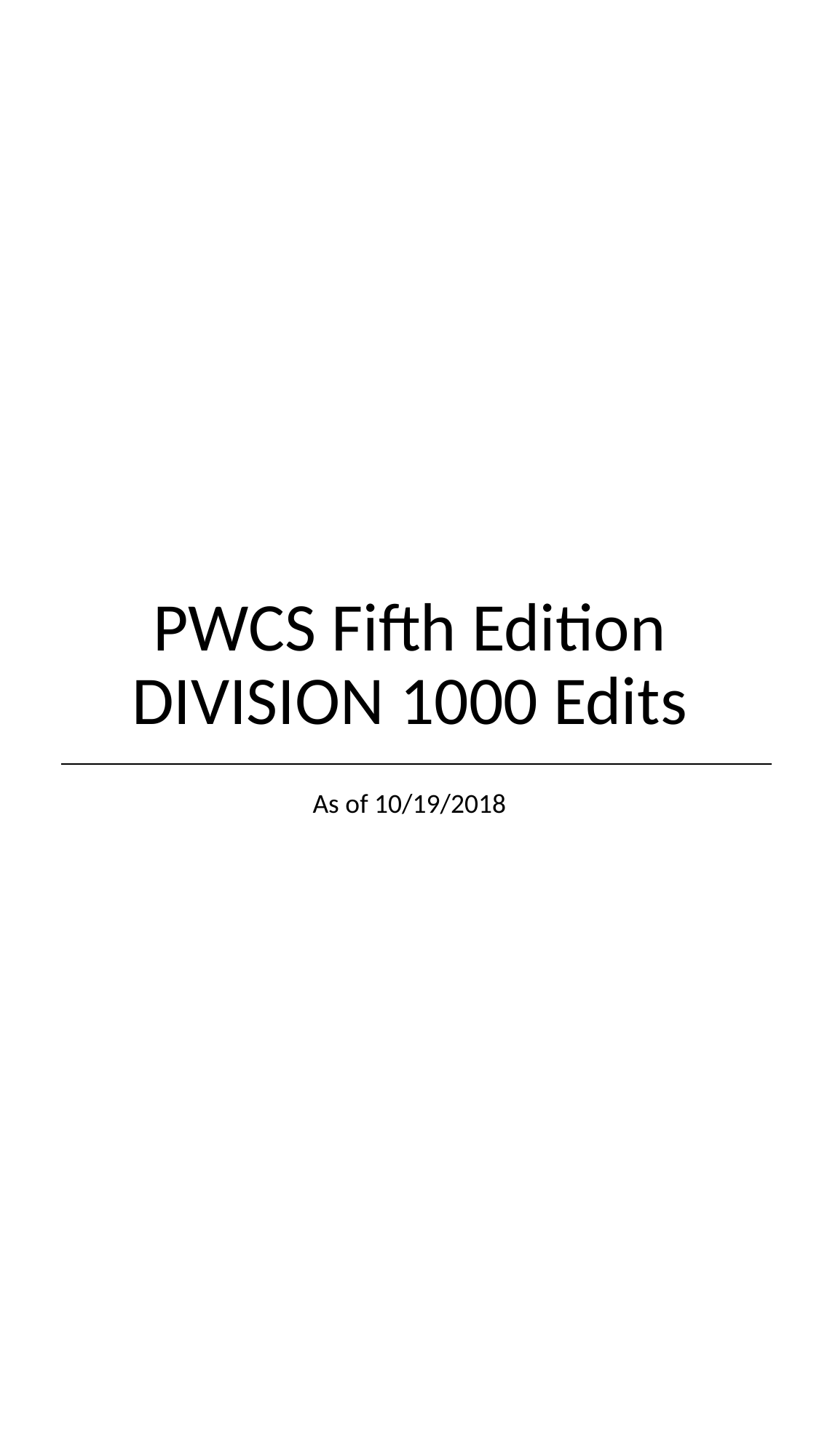

# PWCS Fifth Edition DIVISION 1000 Edits
As of 10/19/2018